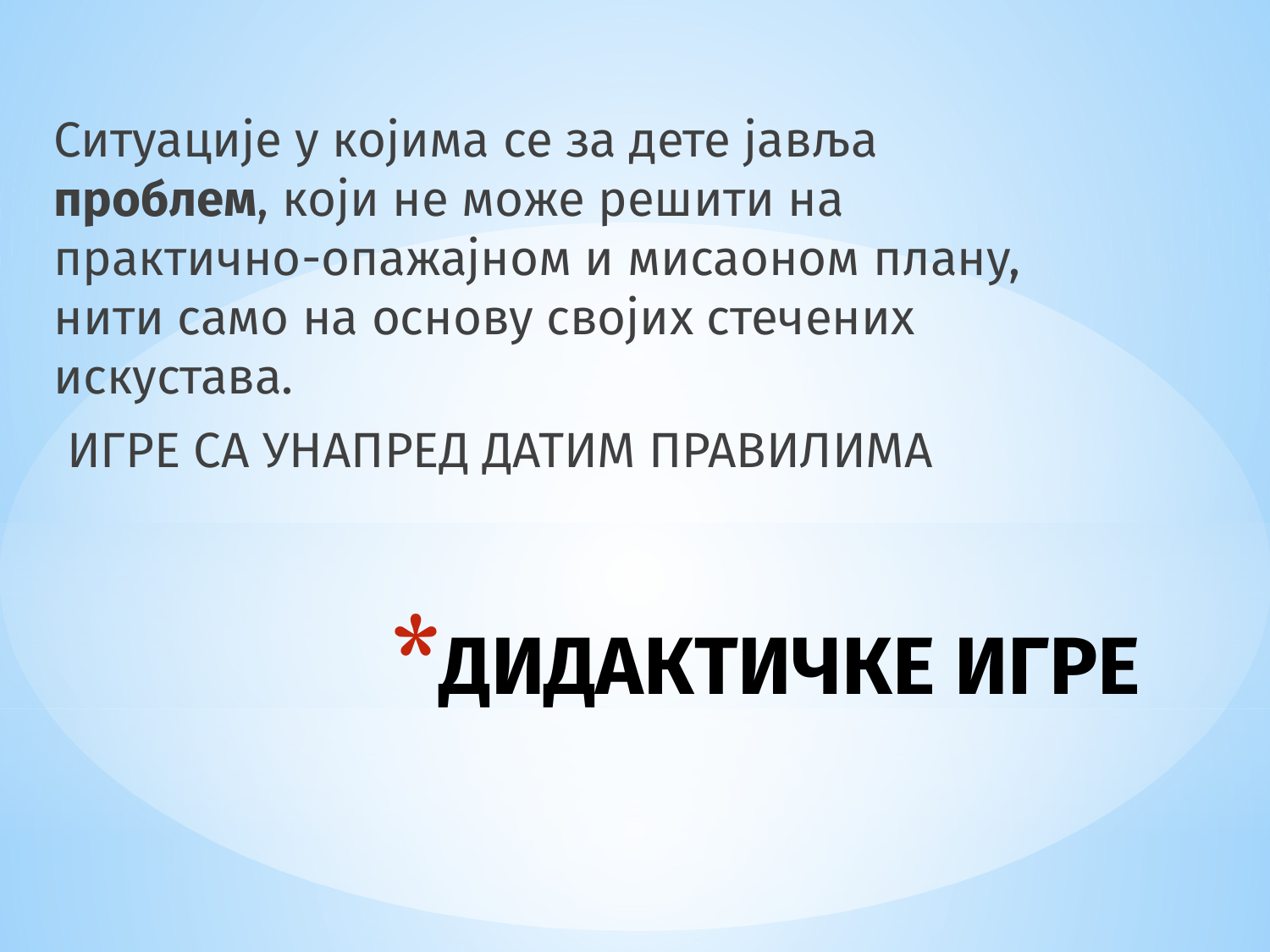

Ситуације у којима се за дете јавља проблем, који не може решити на практично-опажајном и мисаоном плану, нити само на основу својих стечених искустава.
 ИГРЕ СА УНАПРЕД ДАТИМ ПРАВИЛИМА
# ДИДАКТИЧКЕ ИГРЕ